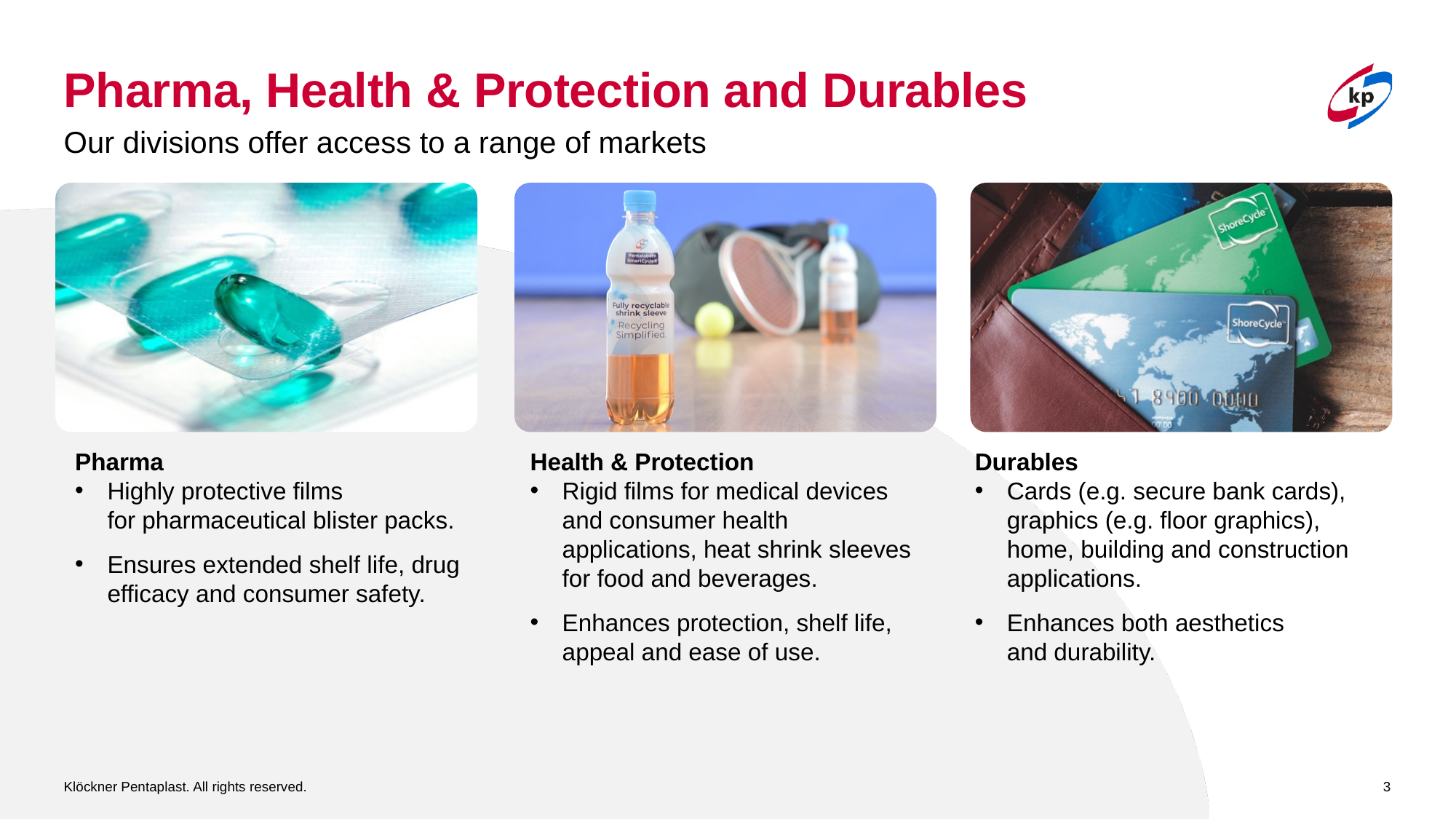

# Pharma, Health & Protection and Durables
Our divisions offer access to a range of markets

Pharma
Highly protective films
for pharmaceutical blister packs.
Ensures extended shelf life, drug efficacy and consumer safety.
Health & Protection
Rigid films for medical devices and consumer health applications, heat shrink sleeves for food and beverages.
Enhances protection, shelf life, appeal and ease of use.
Durables
Cards (e.g. secure bank cards),
graphics (e.g. floor graphics), home, building and construction applications.
Enhances both aesthetics
and durability.
Klöckner Pentaplast. All rights reserved.
3